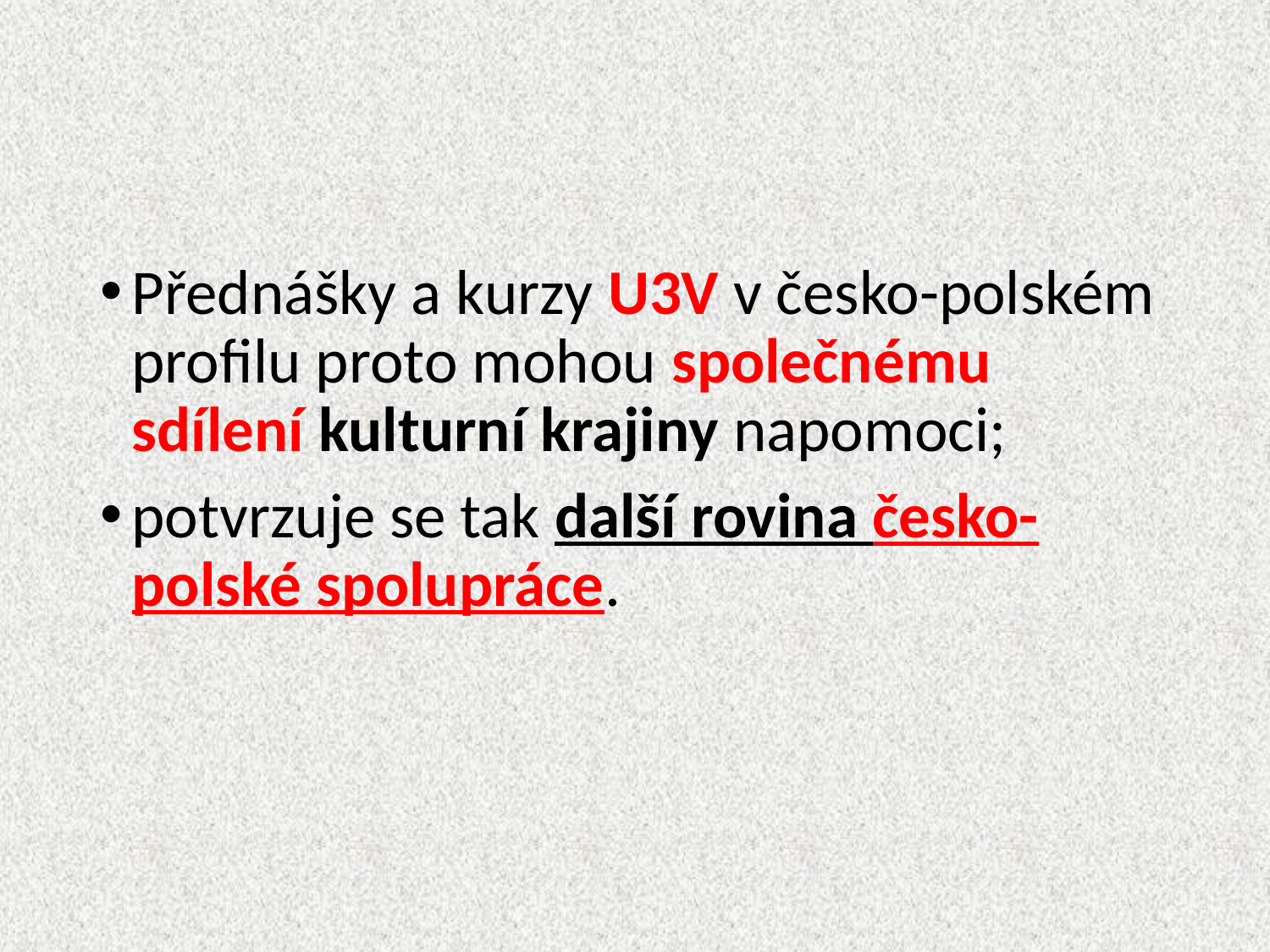

Přednášky a kurzy U3V v česko-polském profilu proto mohou společnému sdílení kulturní krajiny napomoci;
potvrzuje se tak další rovina česko-polské spolupráce.